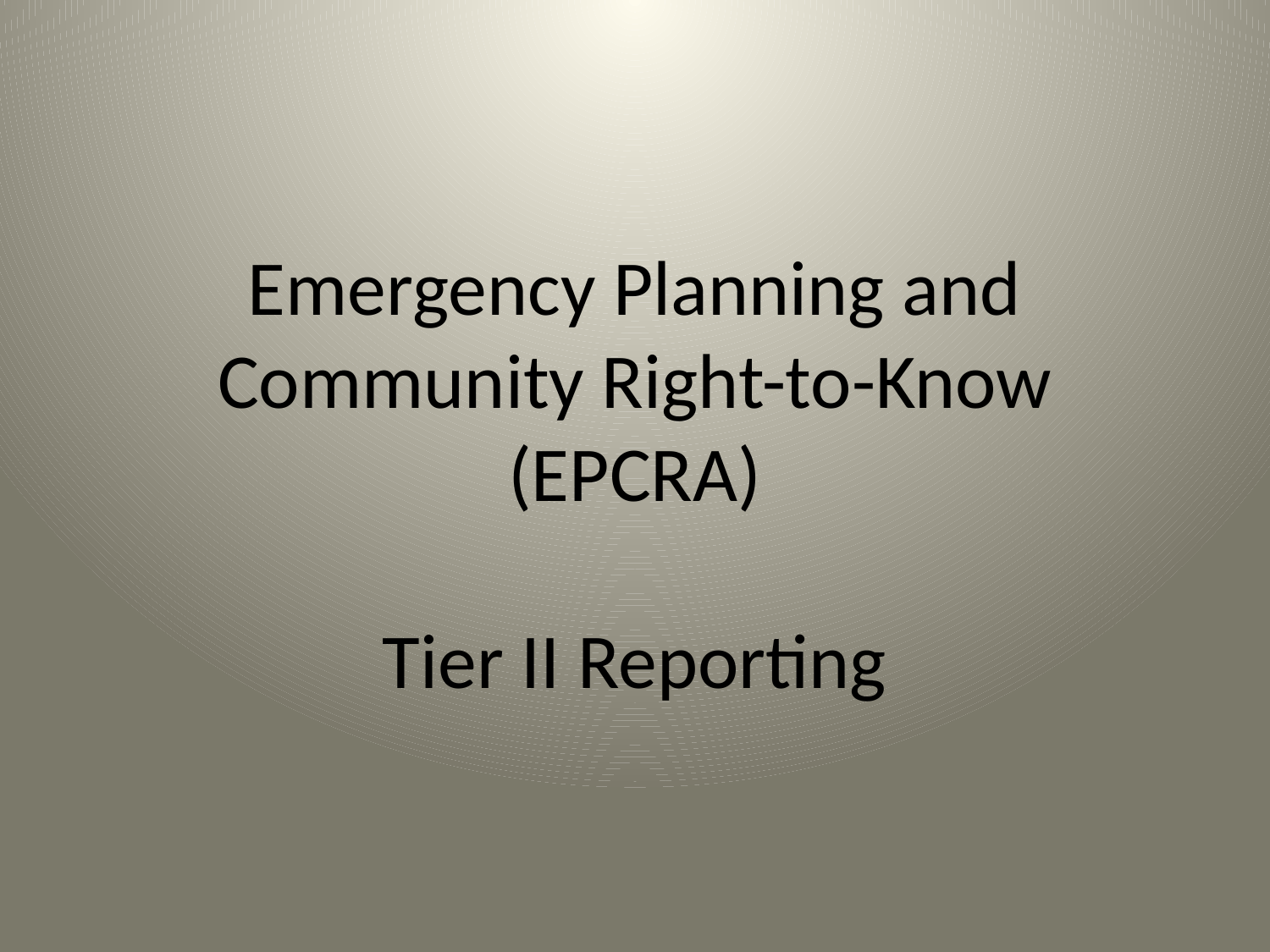

# Emergency Planning and Community Right-to-Know (EPCRA) Tier II Reporting